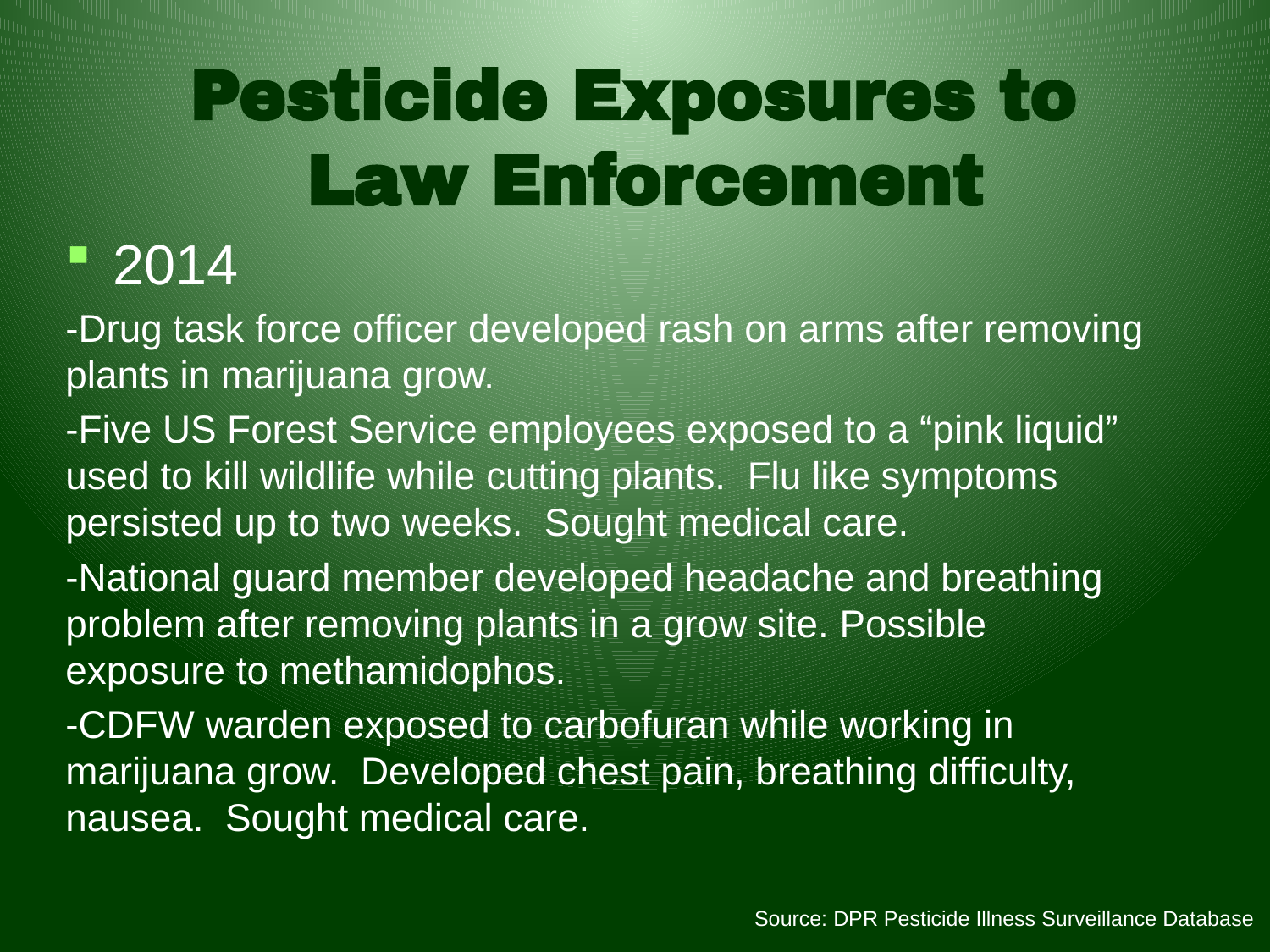

# Pesticide Exposures to Law Enforcement
2014
-Drug task force officer developed rash on arms after removing plants in marijuana grow.
-Five US Forest Service employees exposed to a “pink liquid” used to kill wildlife while cutting plants.  Flu like symptoms persisted up to two weeks.  Sought medical care.
-National guard member developed headache and breathing problem after removing plants in a grow site. Possible exposure to methamidophos.
-CDFW warden exposed to carbofuran while working in marijuana grow.  Developed chest pain, breathing difficulty, nausea.  Sought medical care.

Source: DPR Pesticide Illness Surveillance Database